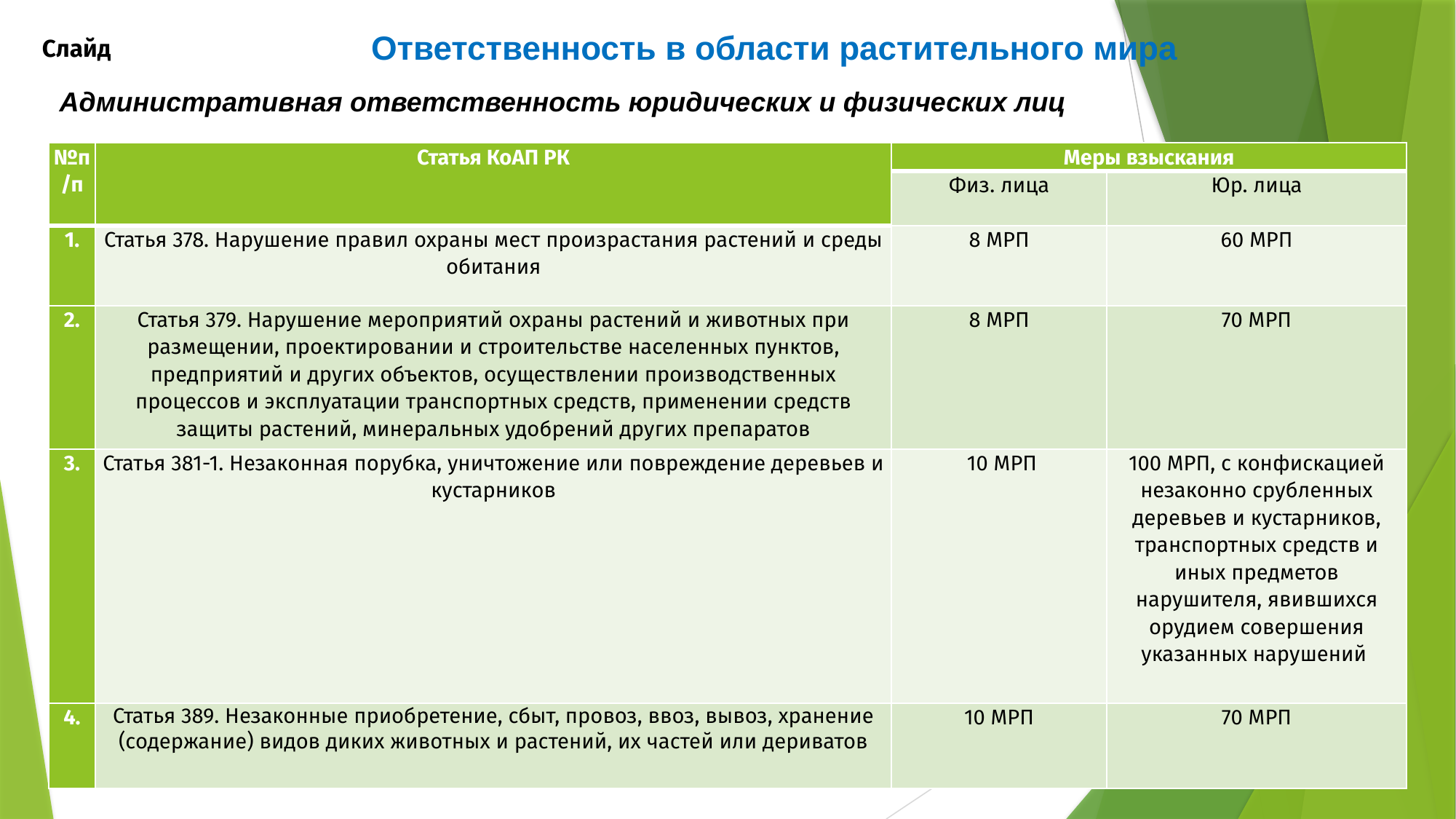

Ответственность в области растительного мира
Слайд
Административная ответственность юридических и физических лиц

| №п/п | Статья КоАП РК | Меры взыскания |  |
| --- | --- | --- | --- |
|  |  | Физ. лица | Юр. лица |
| 1. | Статья 378. Нарушение правил охраны мест произрастания растений и среды обитания | 8 МРП | 60 МРП |
| 2. | Статья 379. Нарушение мероприятий охраны растений и животных при размещении, проектировании и строительстве населенных пунктов, предприятий и других объектов, осуществлении производственных процессов и эксплуатации транспортных средств, применении средств защиты растений, минеральных удобрений других препаратов | 8 МРП | 70 МРП |
| 3. | Статья 381-1. Незаконная порубка, уничтожение или повреждение деревьев и кустарников | 10 МРП | 100 МРП, с конфискацией незаконно срубленных деревьев и кустарников, транспортных средств и иных предметов нарушителя, явившихся орудием совершения указанных нарушений |
| 4. | Статья 389. Незаконные приобретение, сбыт, провоз, ввоз, вывоз, хранение (содержание) видов диких животных и растений, их частей или дериватов | 10 МРП | 70 МРП |